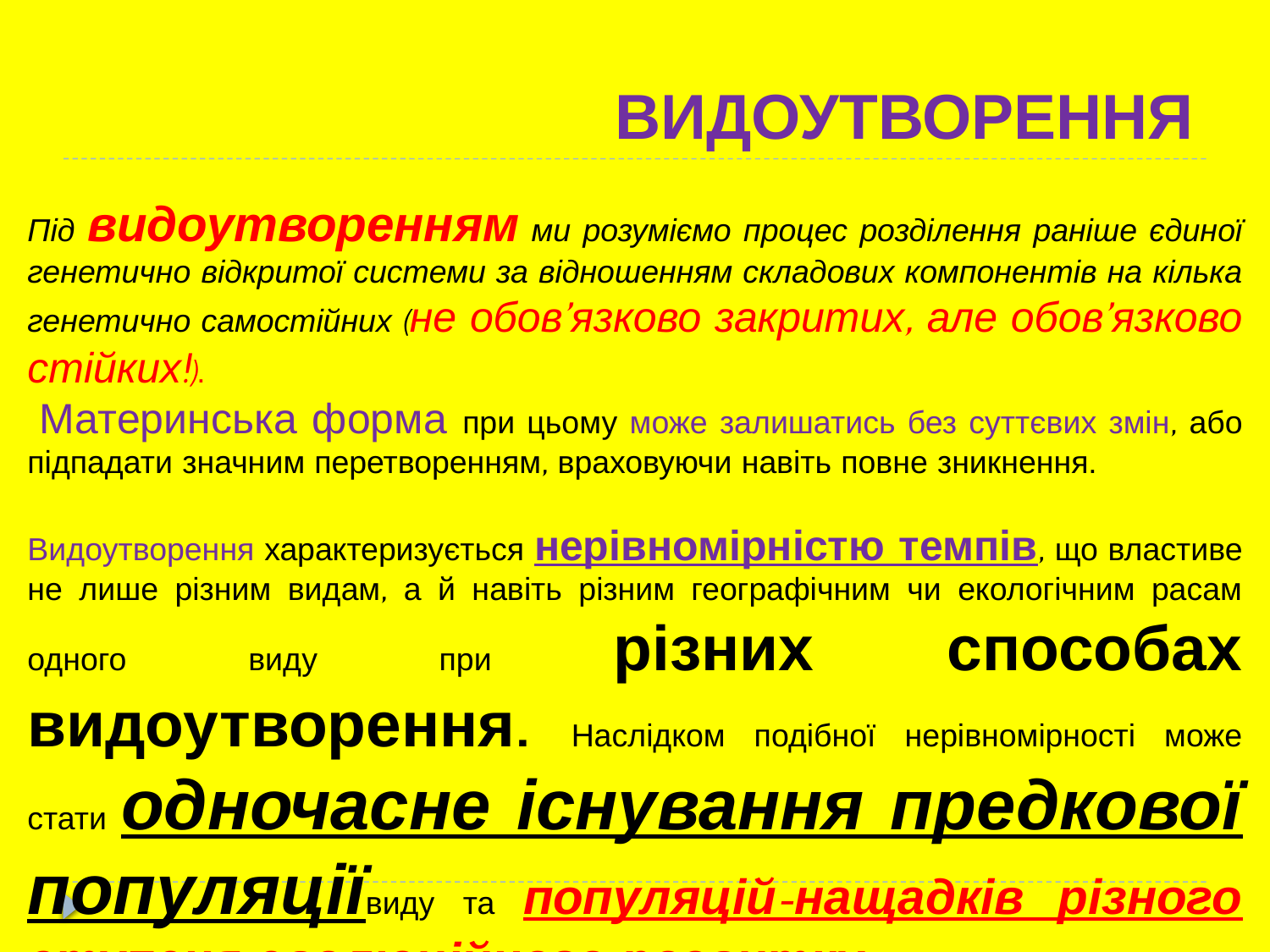

# ВИДОУТВОРЕННЯ
Під видоутворенням ми розуміємо процес розділення раніше єдиної генетично відкритої системи за відношенням складових компонентів на кілька генетично самостійних (не обов’язково закритих, але обов’язково стійких!).
 Материнська форма при цьому може залишатись без суттєвих змін, або підпадати значним перетворенням, враховуючи навіть повне зникнення.

Видоутворення характеризується нерівномірністю темпів, що властиве не лише різним видам, а й навіть різним географічним чи екологічним расам одного виду при різних способах видоутворення. Наслідком подібної нерівномірності може стати одночасне існування предкової популяціївиду та популяцій-нащадків різного ступеня еволюційного розвитку.